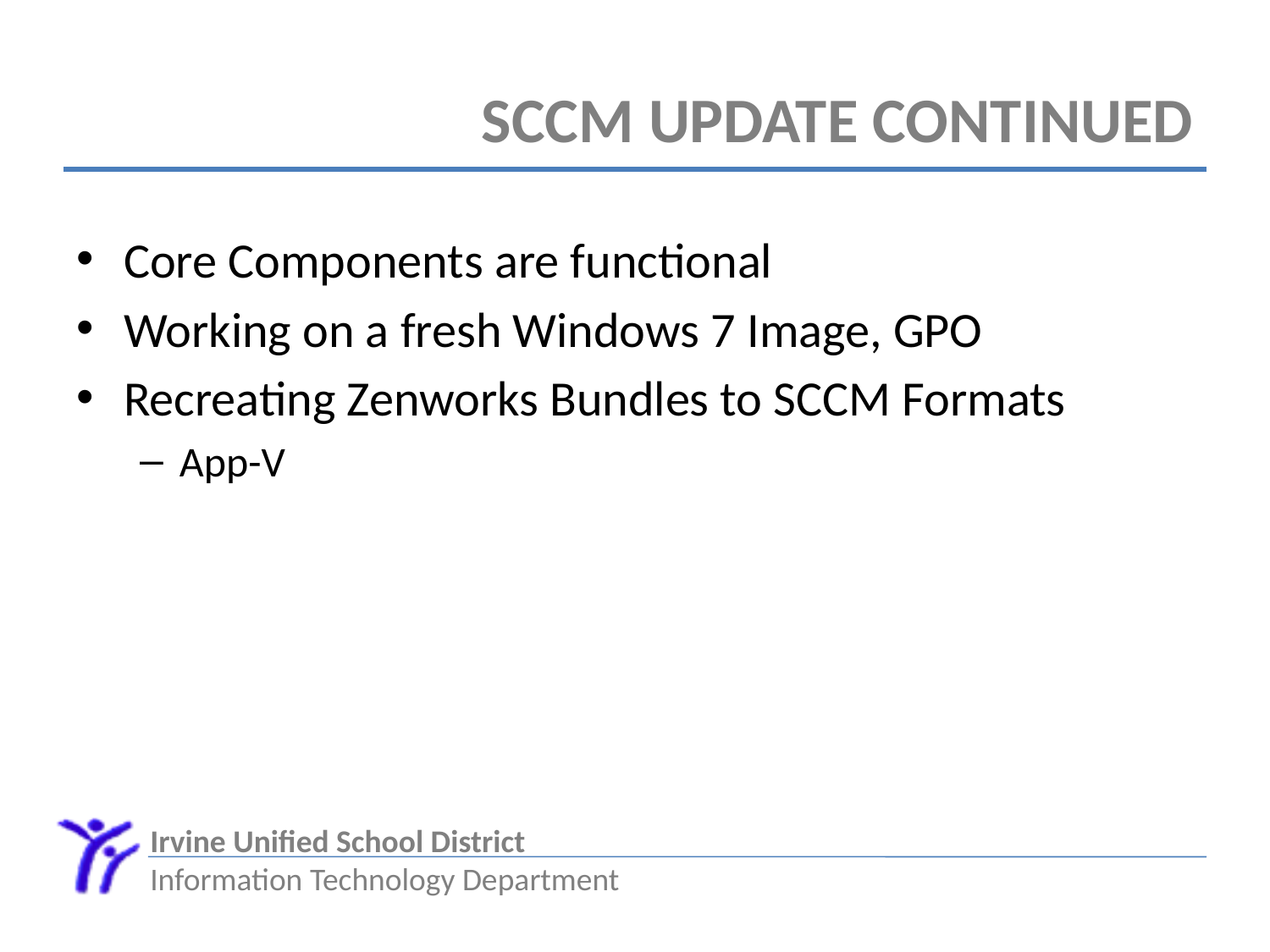

# SCCM Update Continued
Core Components are functional
Working on a fresh Windows 7 Image, GPO
Recreating Zenworks Bundles to SCCM Formats
App-V